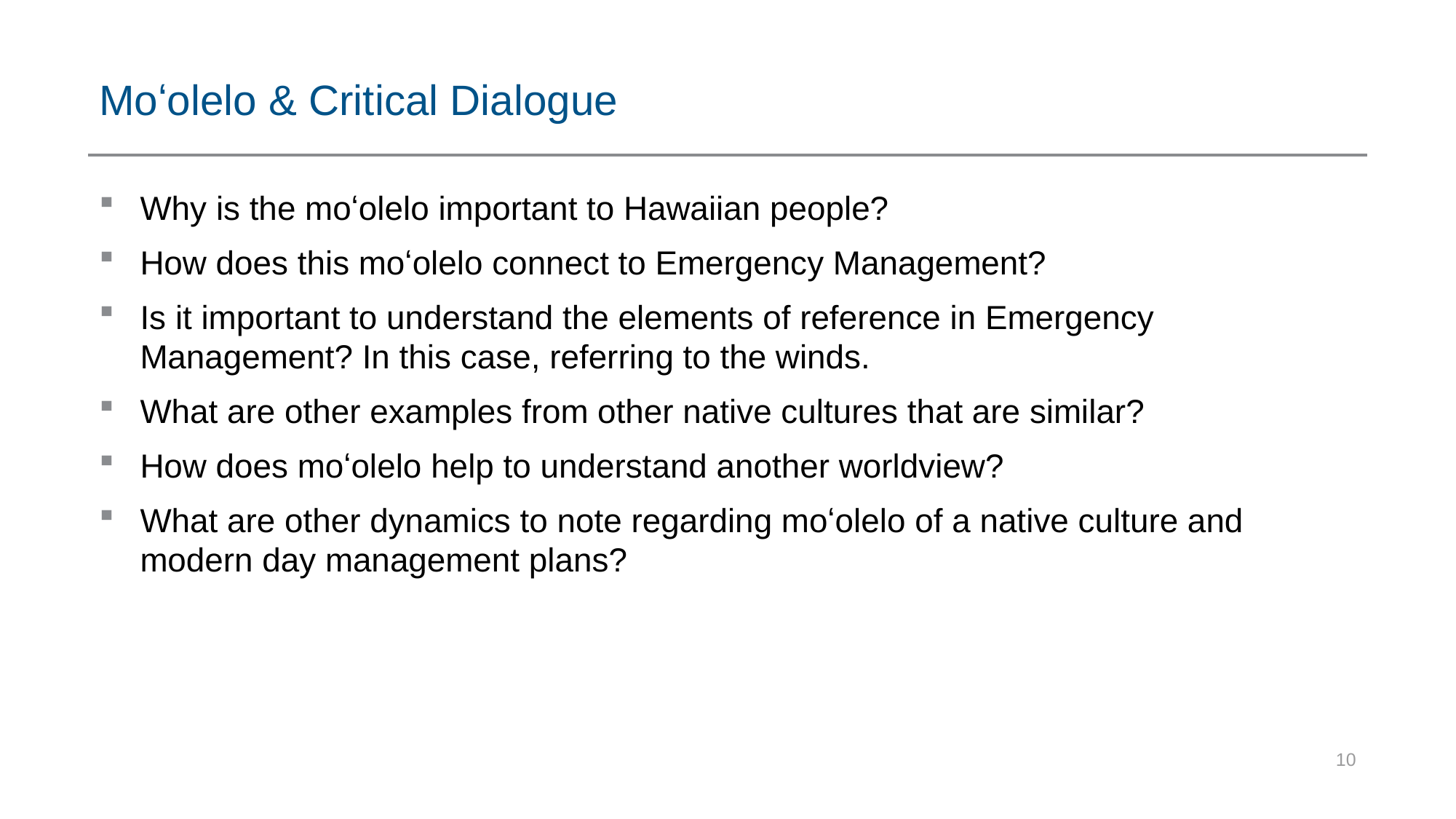

# Moʻolelo & Critical Dialogue
Why is the moʻolelo important to Hawaiian people?
How does this moʻolelo connect to Emergency Management?
Is it important to understand the elements of reference in Emergency Management? In this case, referring to the winds.
What are other examples from other native cultures that are similar?
How does moʻolelo help to understand another worldview?
What are other dynamics to note regarding moʻolelo of a native culture and modern day management plans?

10